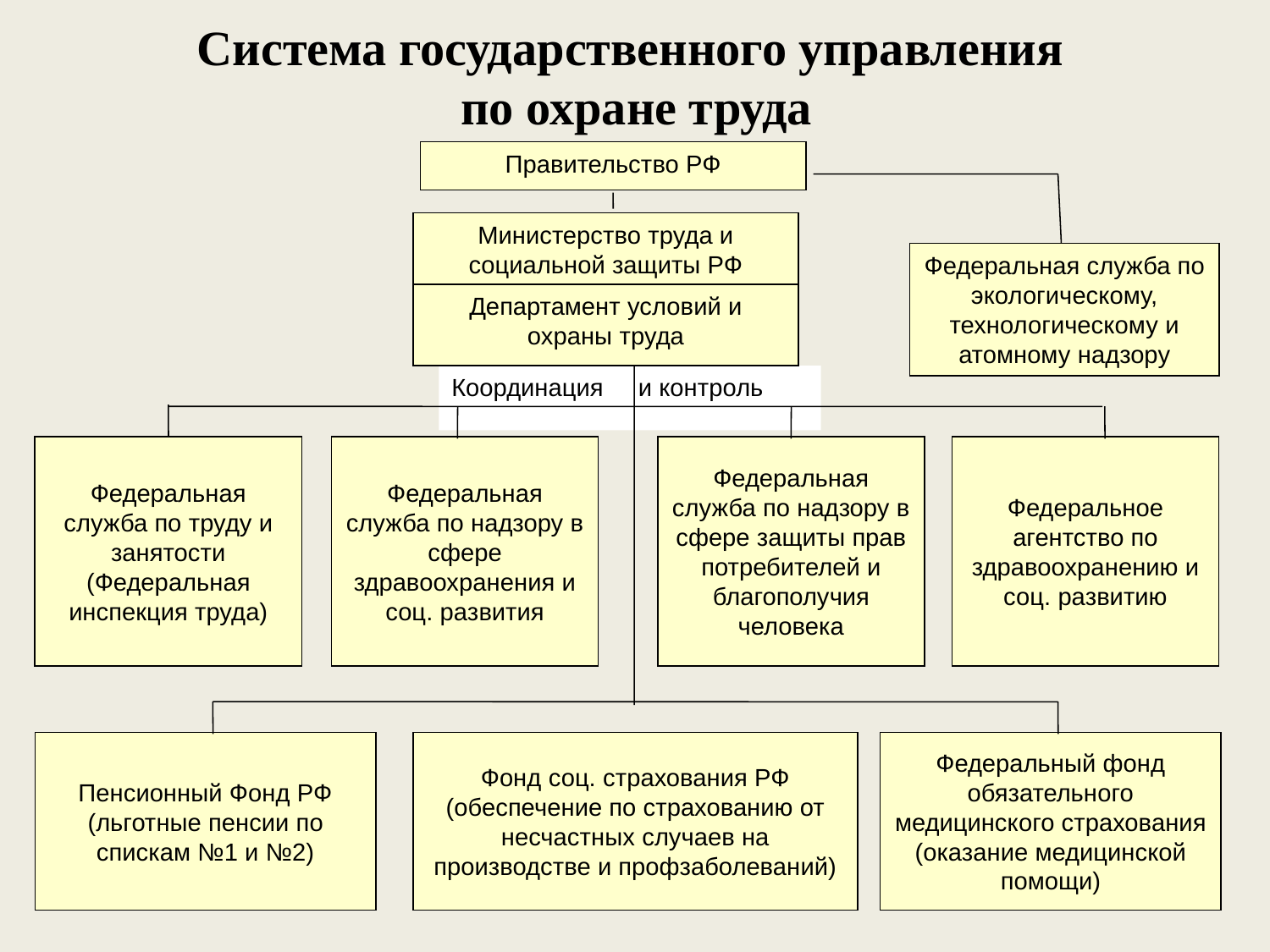

# Система государственного управления по охране труда

Правительство РФ

Министерство труда и социальной защиты РФ
Федеральная служба по экологическому, технологическому и атомному надзору
Департамент условий и охраны труда
Координация     и контроль

Федеральная служба по труду и занятости (Федеральная инспекция труда)
Федеральная служба по надзору в сфере здравоохранения и соц. развития
Федеральная служба по надзору в сфере защиты прав потребителей и благополучия человека
Федеральное агентство по здравоохранению и соц. развитию

Пенсионный Фонд РФ
(льготные пенсии по спискам №1 и №2)
Фонд соц. страхования РФ (обеспечение по страхованию от несчастных случаев на производстве и профзаболеваний)
Федеральный фонд обязательного медицинского страхования (оказание медицинской помощи)